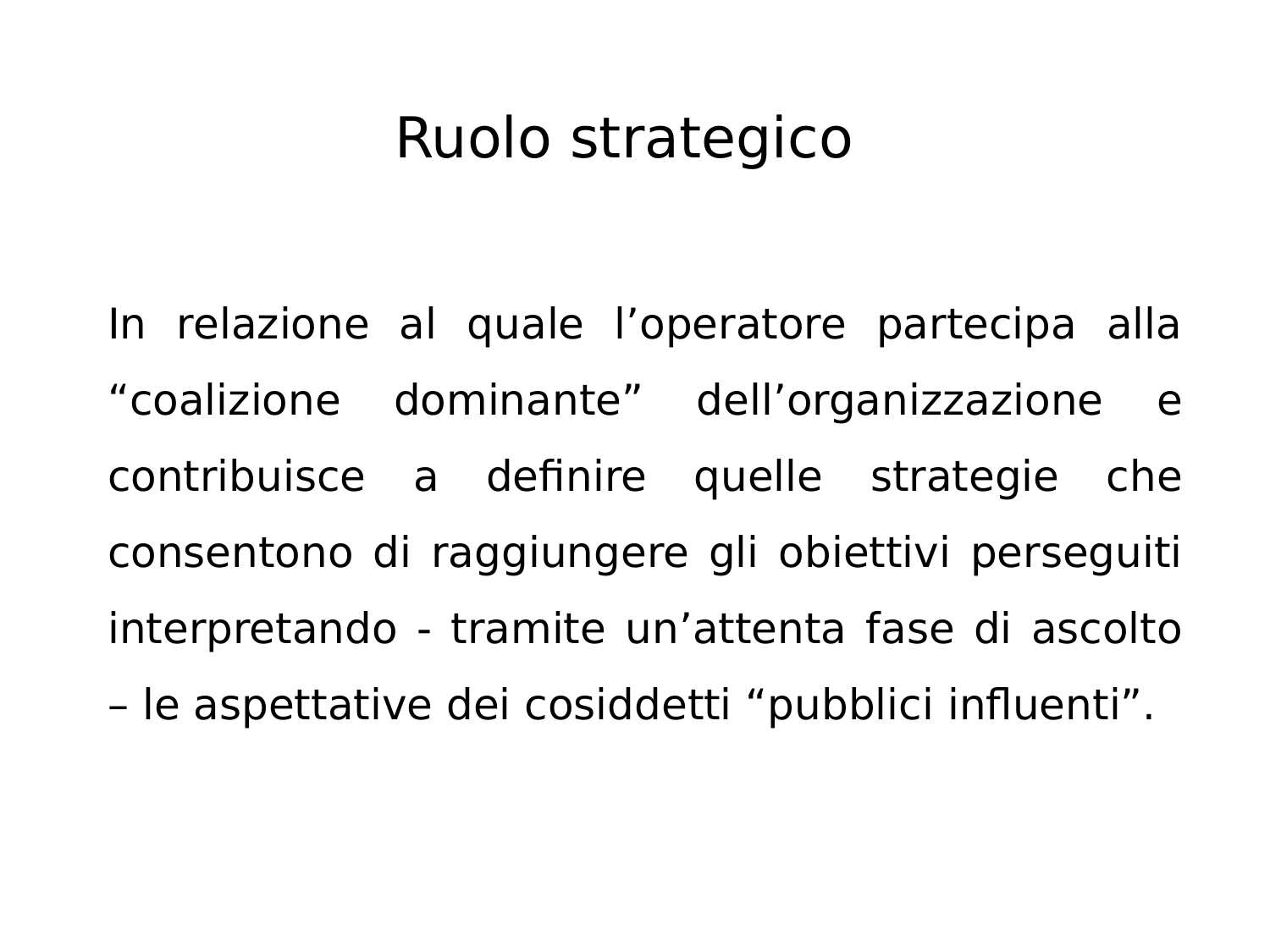

Ruolo strategico
In relazione al quale l’operatore partecipa alla “coalizione dominante” dell’organizzazione e contribuisce a definire quelle strategie che consentono di raggiungere gli obiettivi perseguiti interpretando - tramite un’attenta fase di ascolto – le aspettative dei cosiddetti “pubblici influenti”.